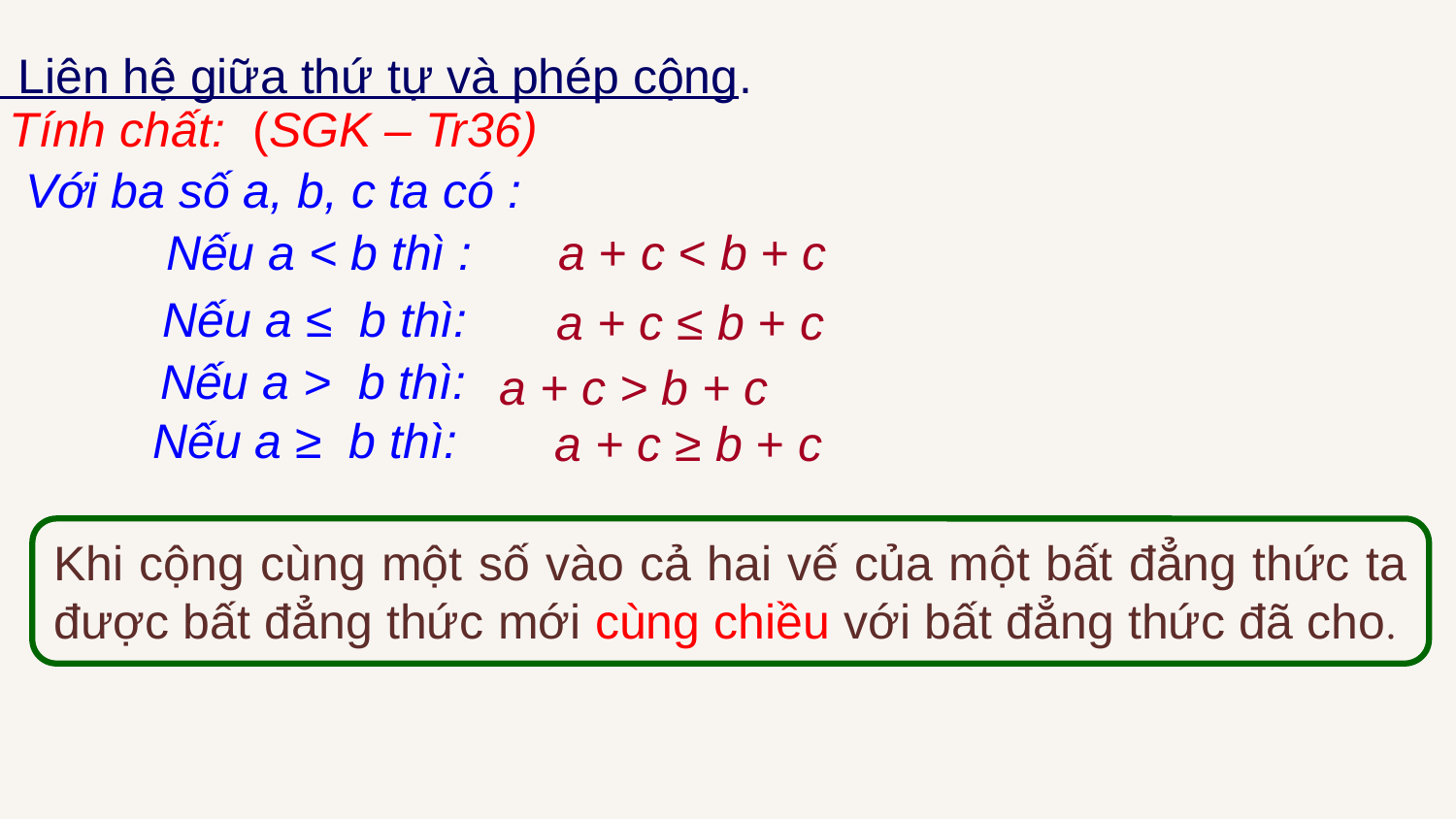

3. Liên hệ giữa thứ tự và phép cộng.
Tính chất:  (SGK – Tr36)
Với ba số a, b, c ta có :
Nếu a < b thì :
a + c < b + c
Nếu a ≤  b thì:
 a + c ≤ b + c
Nếu a >  b thì:
 a + c > b + c
Nếu a ≥  b thì:
a + c ≥ b + c

Khi cộng cùng một số vào cả hai vế của một bất đẳng thức ta được bất đẳng thức mới cùng chiều với bất đẳng thức đã cho.